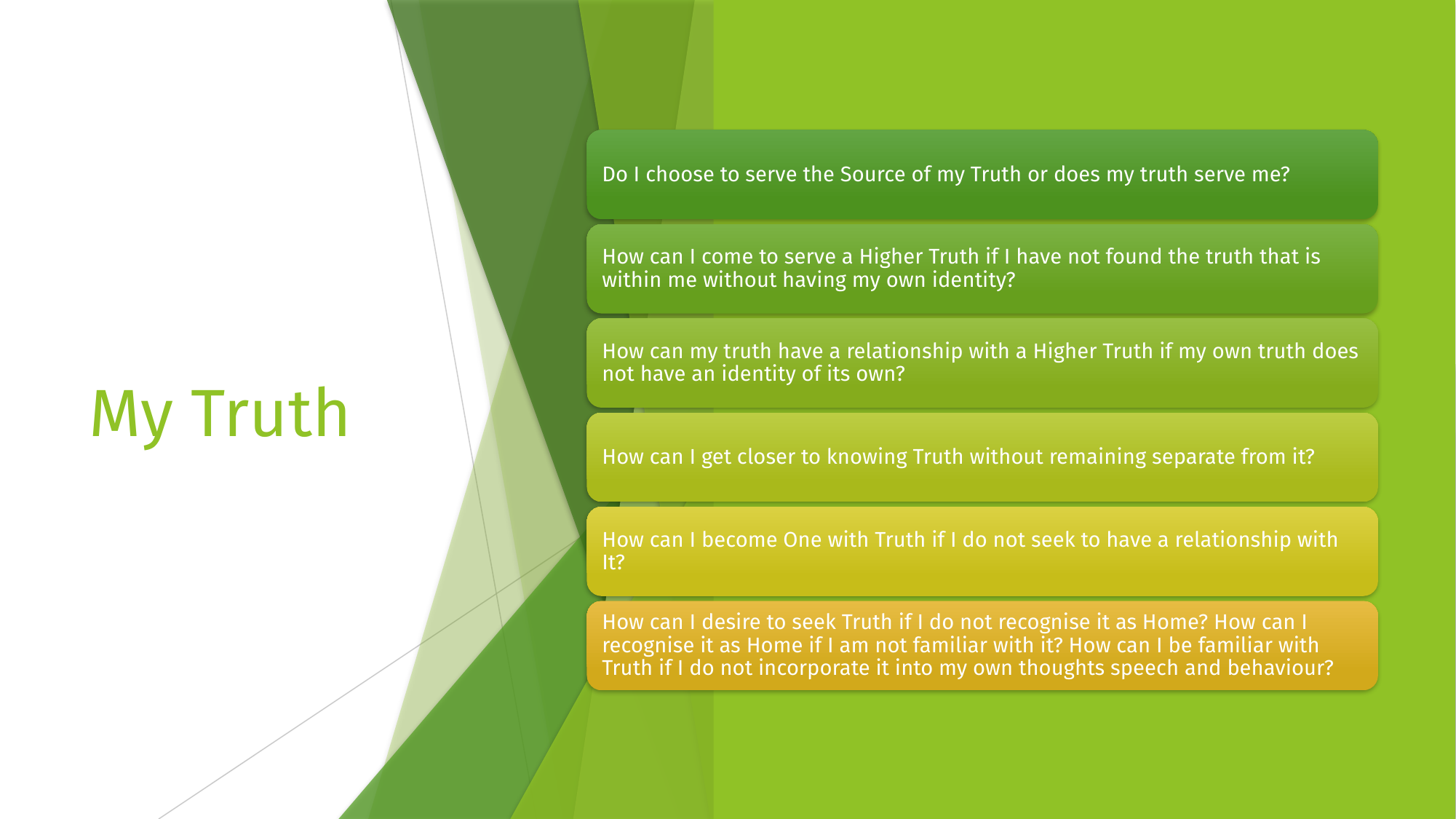

Do I choose to serve the Source of my Truth or does my truth serve me?
How can I come to serve a Higher Truth if I have not found the truth that is within me without having my own identity?
How can my truth have a relationship with a Higher Truth if my own truth does not have an identity of its own?
How can I get closer to knowing Truth without remaining separate from it?
How can I become One with Truth if I do not seek to have a relationship with It?
How can I desire to seek Truth if I do not recognise it as Home? How can I recognise it as Home if I am not familiar with it? How can I be familiar with Truth if I do not incorporate it into my own thoughts speech and behaviour?
# My Truth